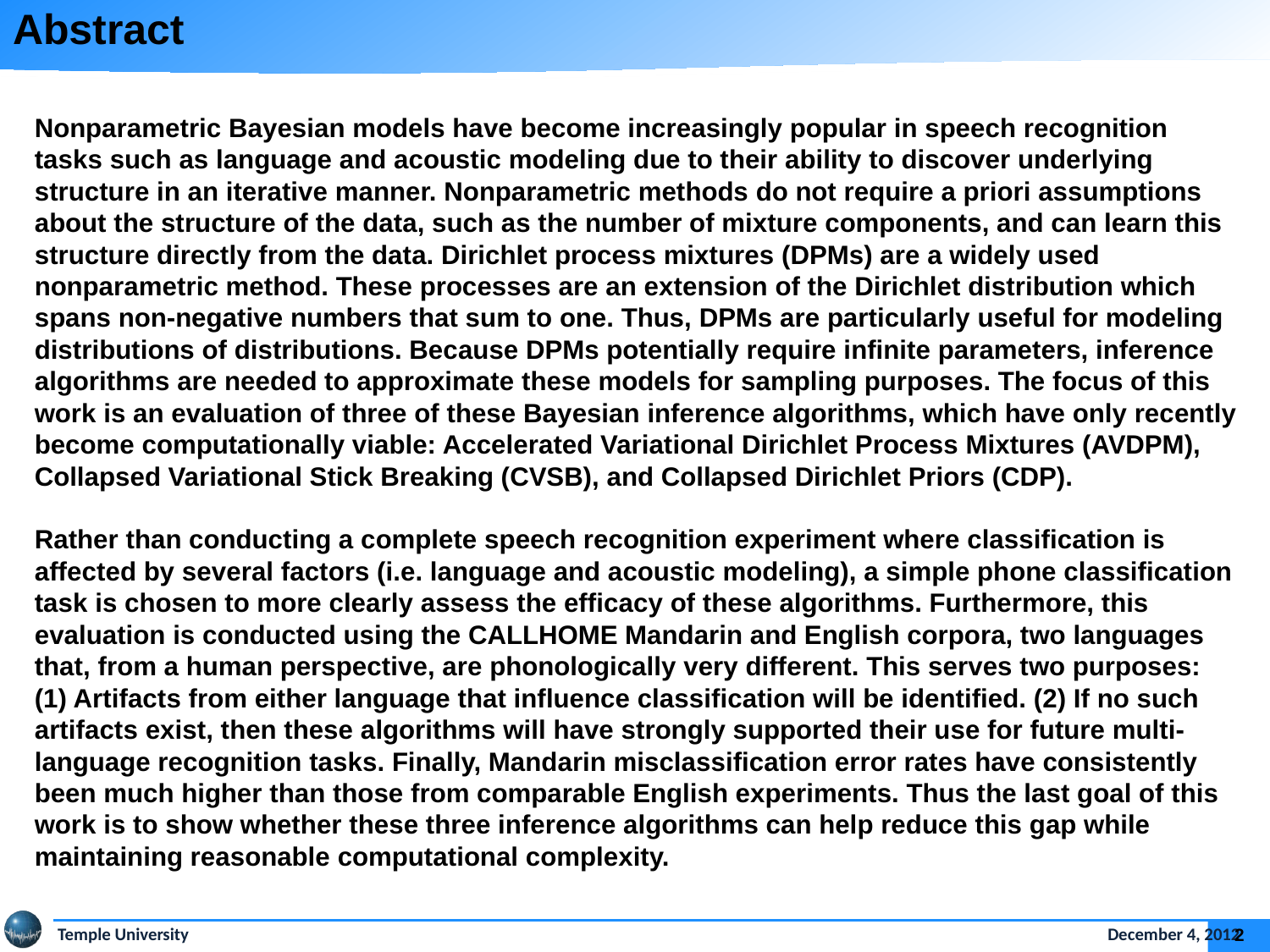

# Abstract
Nonparametric Bayesian models have become increasingly popular in speech recognition tasks such as language and acoustic modeling due to their ability to discover underlying structure in an iterative manner. Nonparametric methods do not require a priori assumptions about the structure of the data, such as the number of mixture components, and can learn this structure directly from the data. Dirichlet process mixtures (DPMs) are a widely used nonparametric method. These processes are an extension of the Dirichlet distribution which spans non-negative numbers that sum to one. Thus, DPMs are particularly useful for modeling distributions of distributions. Because DPMs potentially require infinite parameters, inference algorithms are needed to approximate these models for sampling purposes. The focus of this work is an evaluation of three of these Bayesian inference algorithms, which have only recently become computationally viable: Accelerated Variational Dirichlet Process Mixtures (AVDPM), Collapsed Variational Stick Breaking (CVSB), and Collapsed Dirichlet Priors (CDP).

Rather than conducting a complete speech recognition experiment where classification is affected by several factors (i.e. language and acoustic modeling), a simple phone classification task is chosen to more clearly assess the efficacy of these algorithms. Furthermore, this evaluation is conducted using the CALLHOME Mandarin and English corpora, two languages that, from a human perspective, are phonologically very different. This serves two purposes: (1) Artifacts from either language that influence classification will be identified. (2) If no such artifacts exist, then these algorithms will have strongly supported their use for future multi-language recognition tasks. Finally, Mandarin misclassification error rates have consistently been much higher than those from comparable English experiments. Thus the last goal of this work is to show whether these three inference algorithms can help reduce this gap while maintaining reasonable computational complexity.